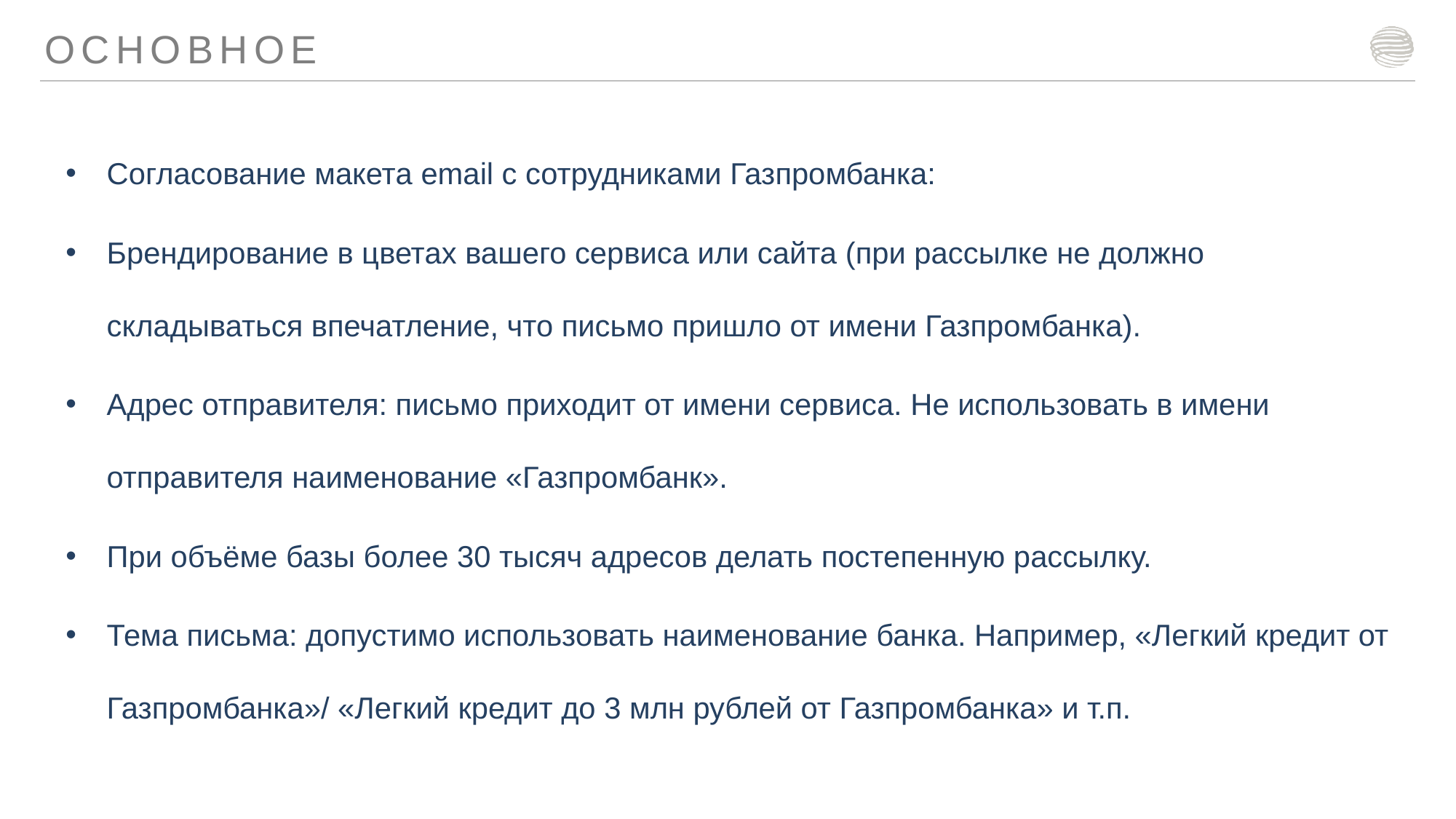

Основное
Согласование макета email с сотрудниками Газпромбанка:
Брендирование в цветах вашего сервиса или сайта (при рассылке не должно складываться впечатление, что письмо пришло от имени Газпромбанка).
Адрес отправителя: письмо приходит от имени сервиса. Не использовать в имени отправителя наименование «Газпромбанк».
При объёме базы более 30 тысяч адресов делать постепенную рассылку.
Тема письма: допустимо использовать наименование банка. Например, «Легкий кредит от Газпромбанка»/ «Легкий кредит до 3 млн рублей от Газпромбанка» и т.п.